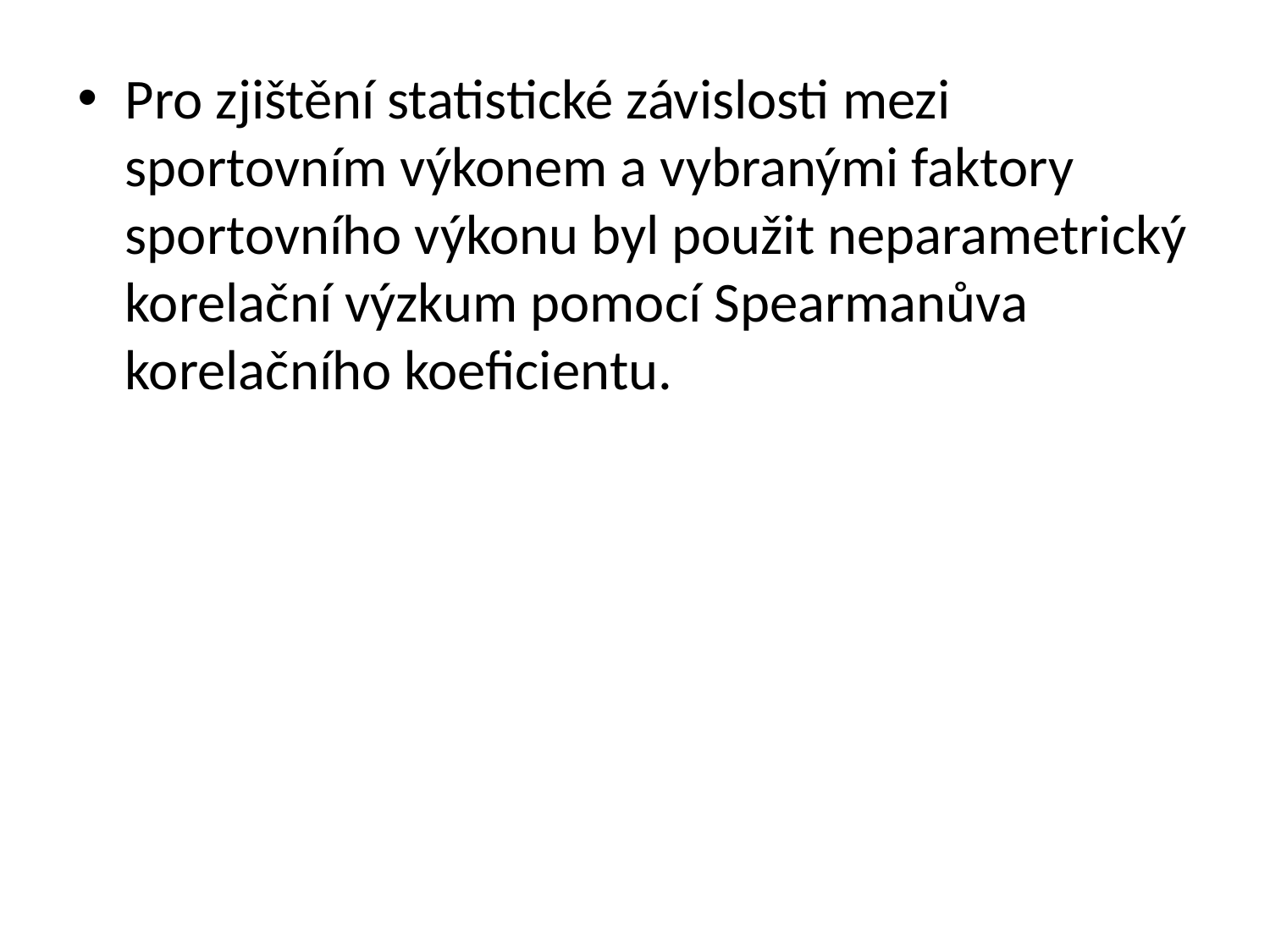

Pro zjištění statistické závislosti mezi sportovním výkonem a vybranými faktory sportovního výkonu byl použit neparametrický korelační výzkum pomocí Spearmanůva korelačního koeficientu.